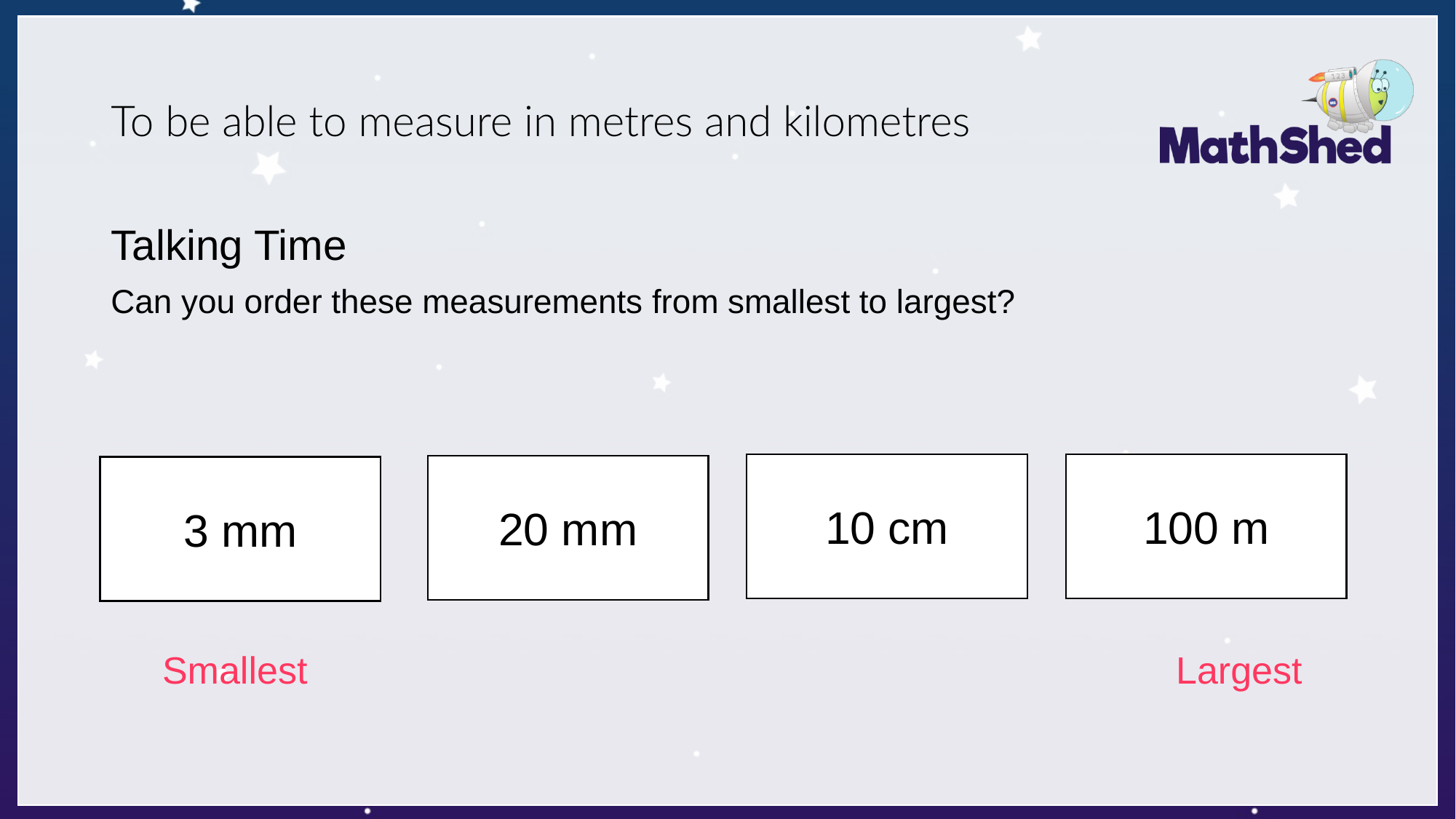

# To be able to measure in metres and kilometres
Talking Time
Can you order these measurements from smallest to largest?

100 m
10 cm
20 mm
3 mm
Largest
Smallest